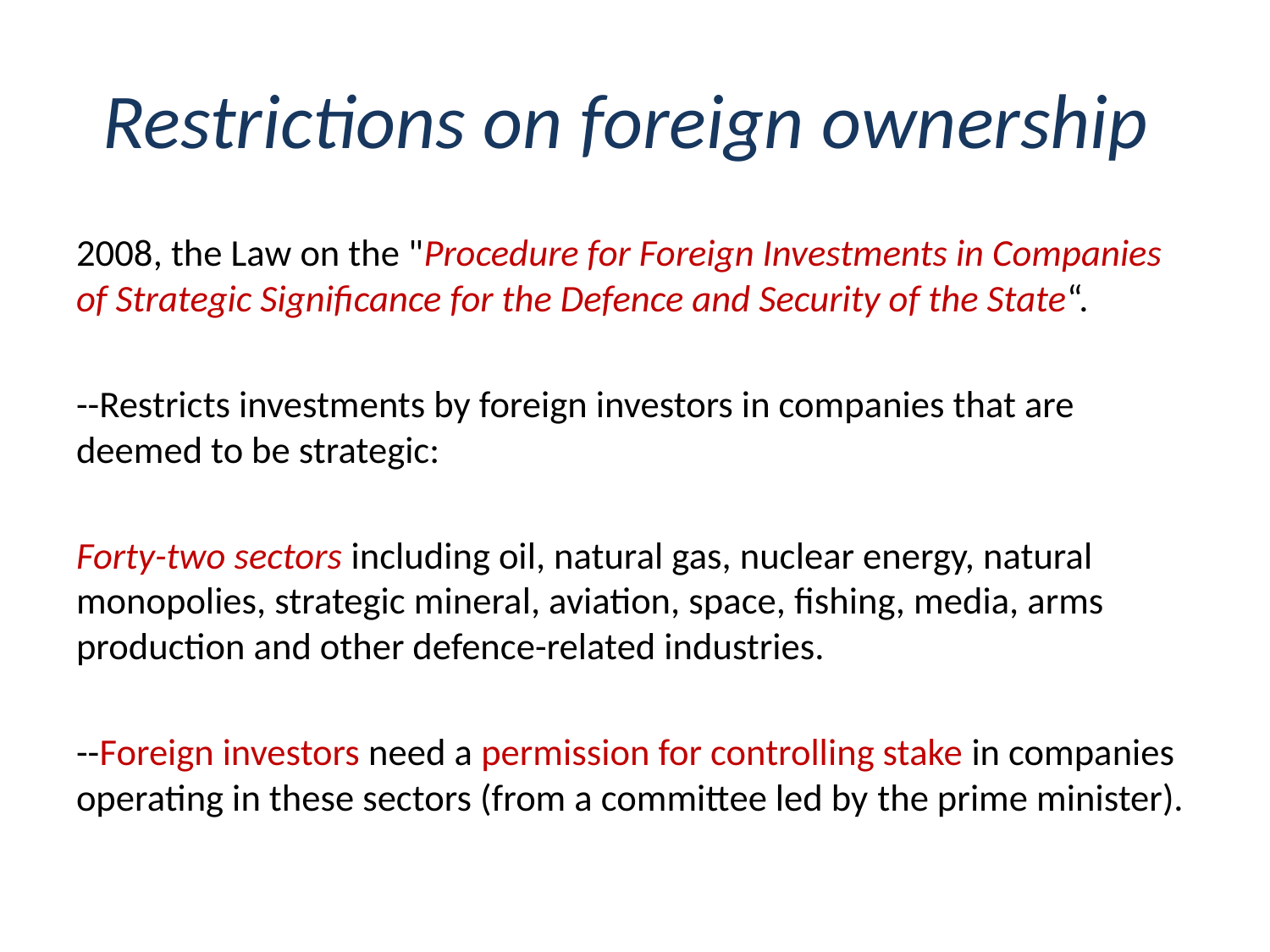

# Restrictions on foreign ownership
2008, the Law on the "Procedure for Foreign Investments in Companies of Strategic Significance for the Defence and Security of the State“.

--Restricts investments by foreign investors in companies that are deemed to be strategic:

Forty-two sectors including oil, natural gas, nuclear energy, natural monopolies, strategic mineral, aviation, space, fishing, media, arms production and other defence-related industries.

--Foreign investors need a permission for controlling stake in companies operating in these sectors (from a committee led by the prime minister).